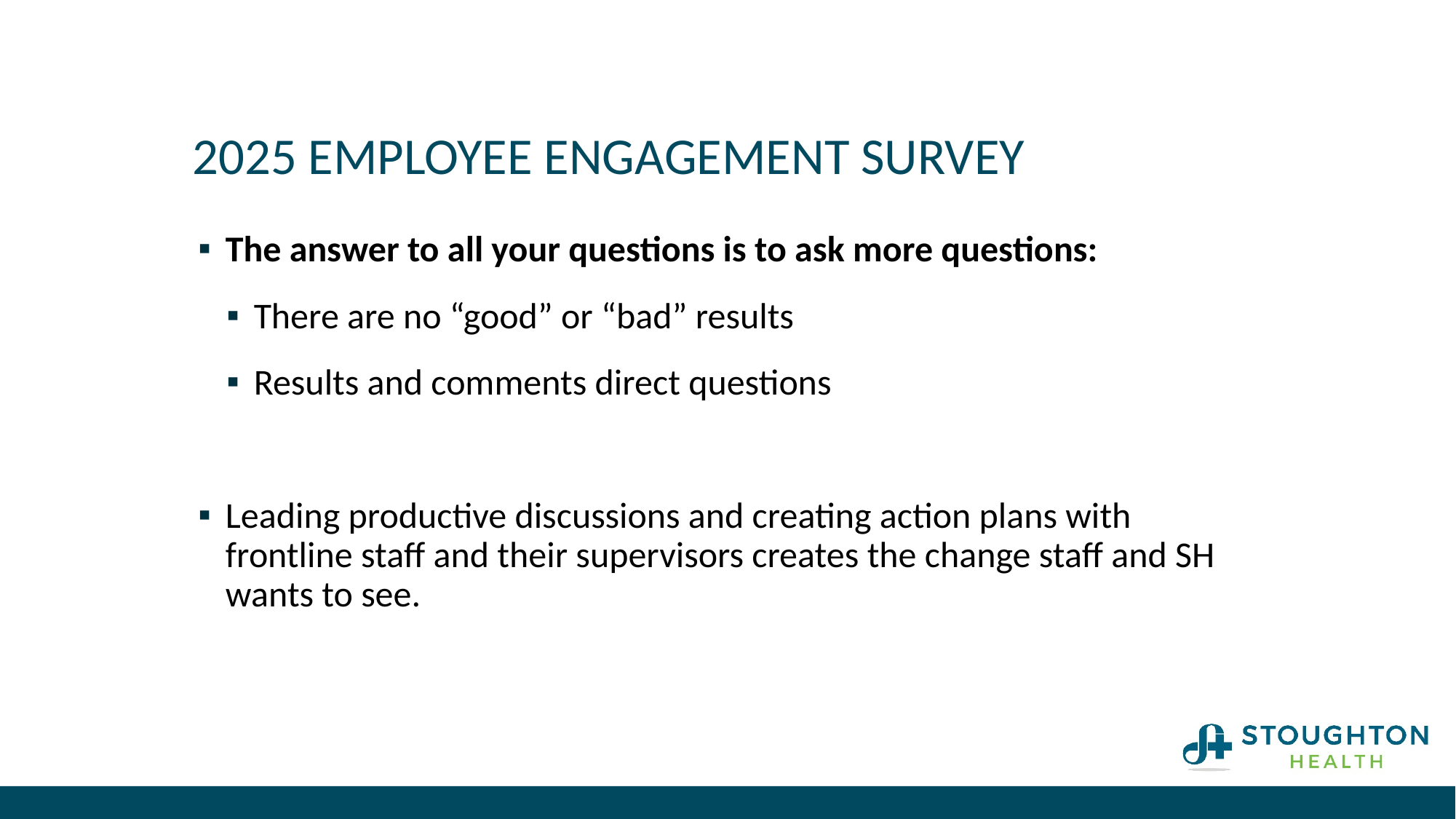

# 2025 Employee Engagement Survey
The answer to all your questions is to ask more questions:
There are no “good” or “bad” results
Results and comments direct questions

Leading productive discussions and creating action plans with frontline staff and their supervisors creates the change staff and SH wants to see.